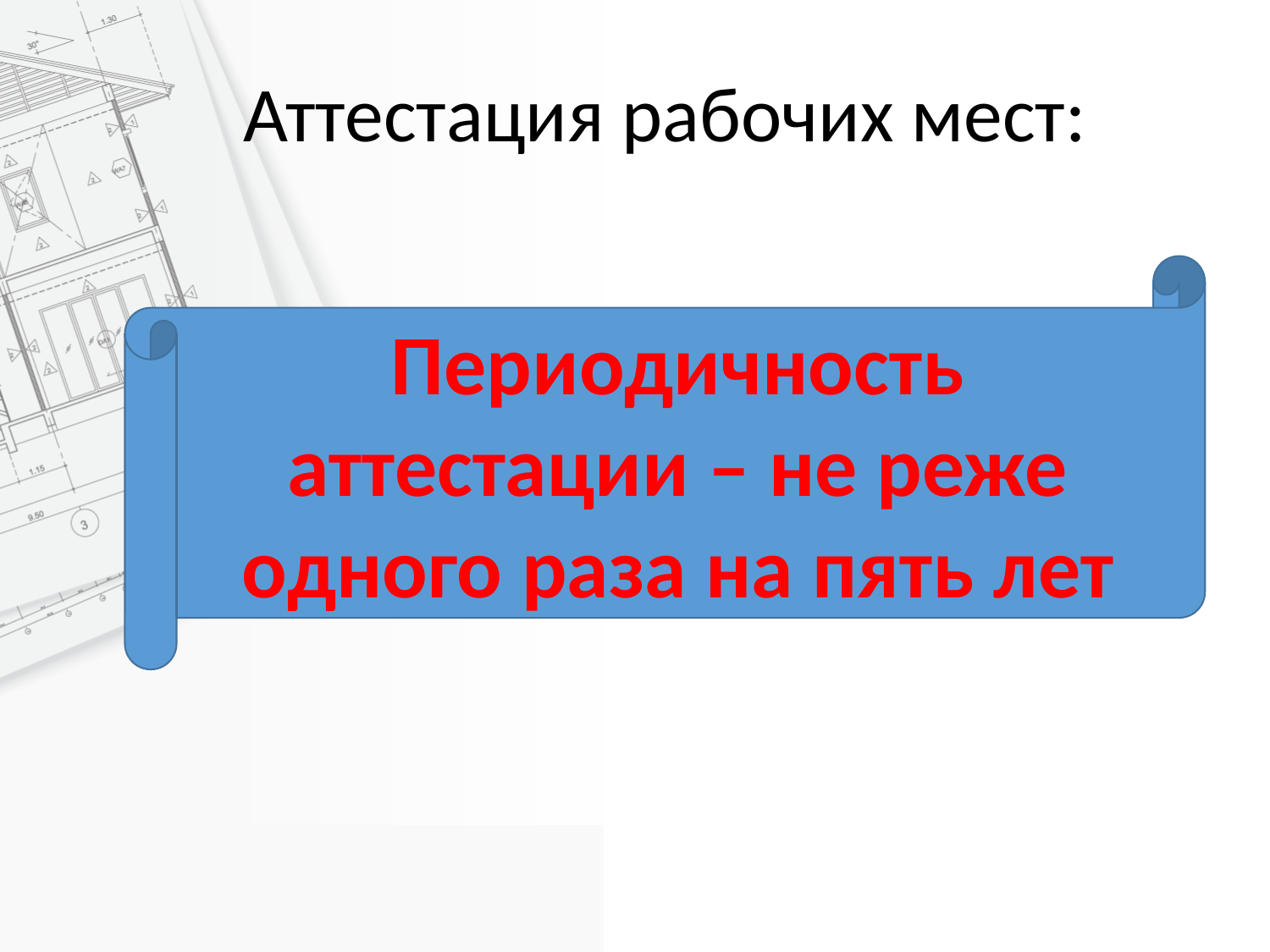

# Аттестация рабочих мест:

Периодичность аттестации – не реже одного раза на пять лет